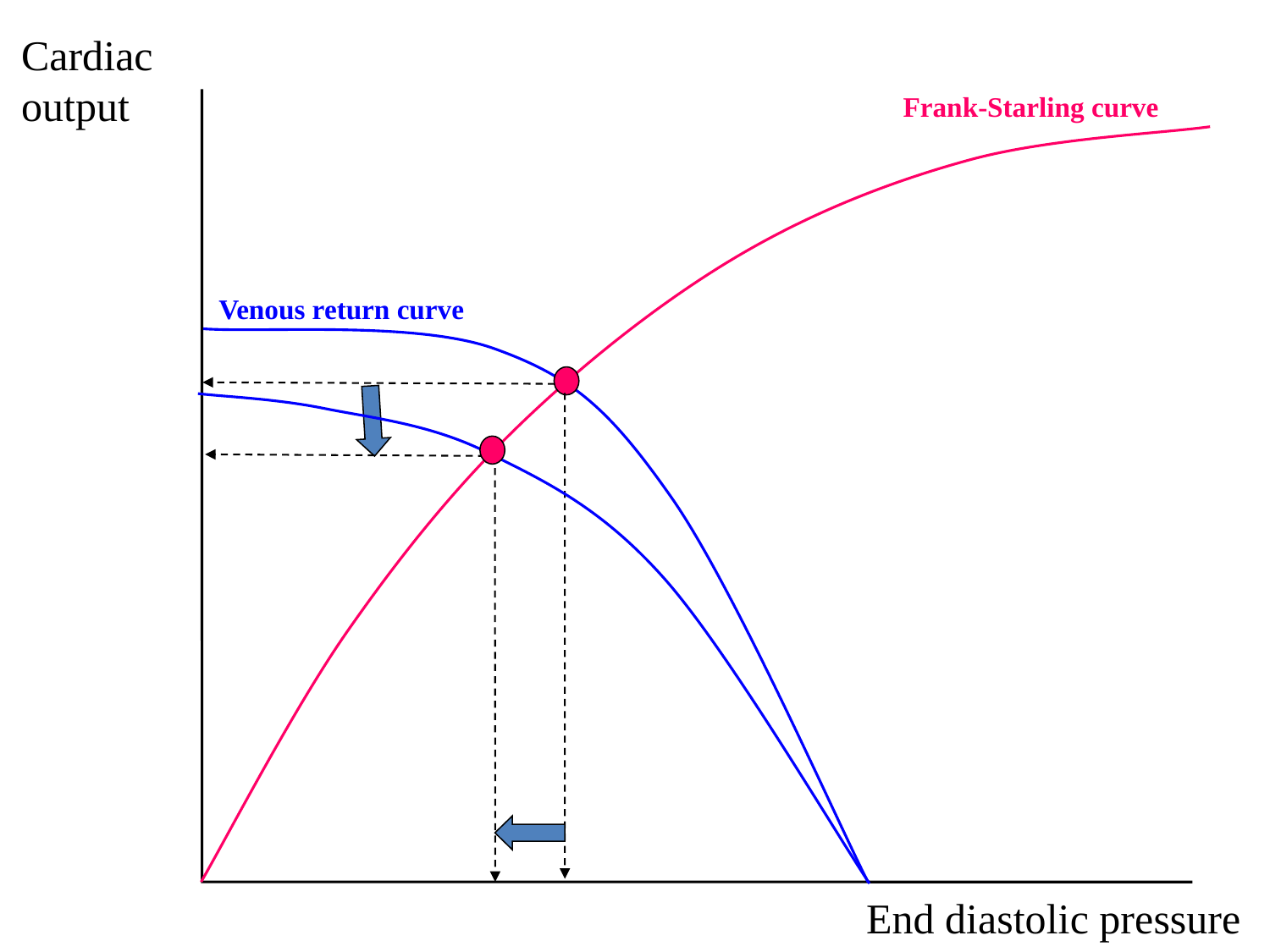

Cardiac output
Frank-Starling curve

Venous return curve

End diastolic pressure